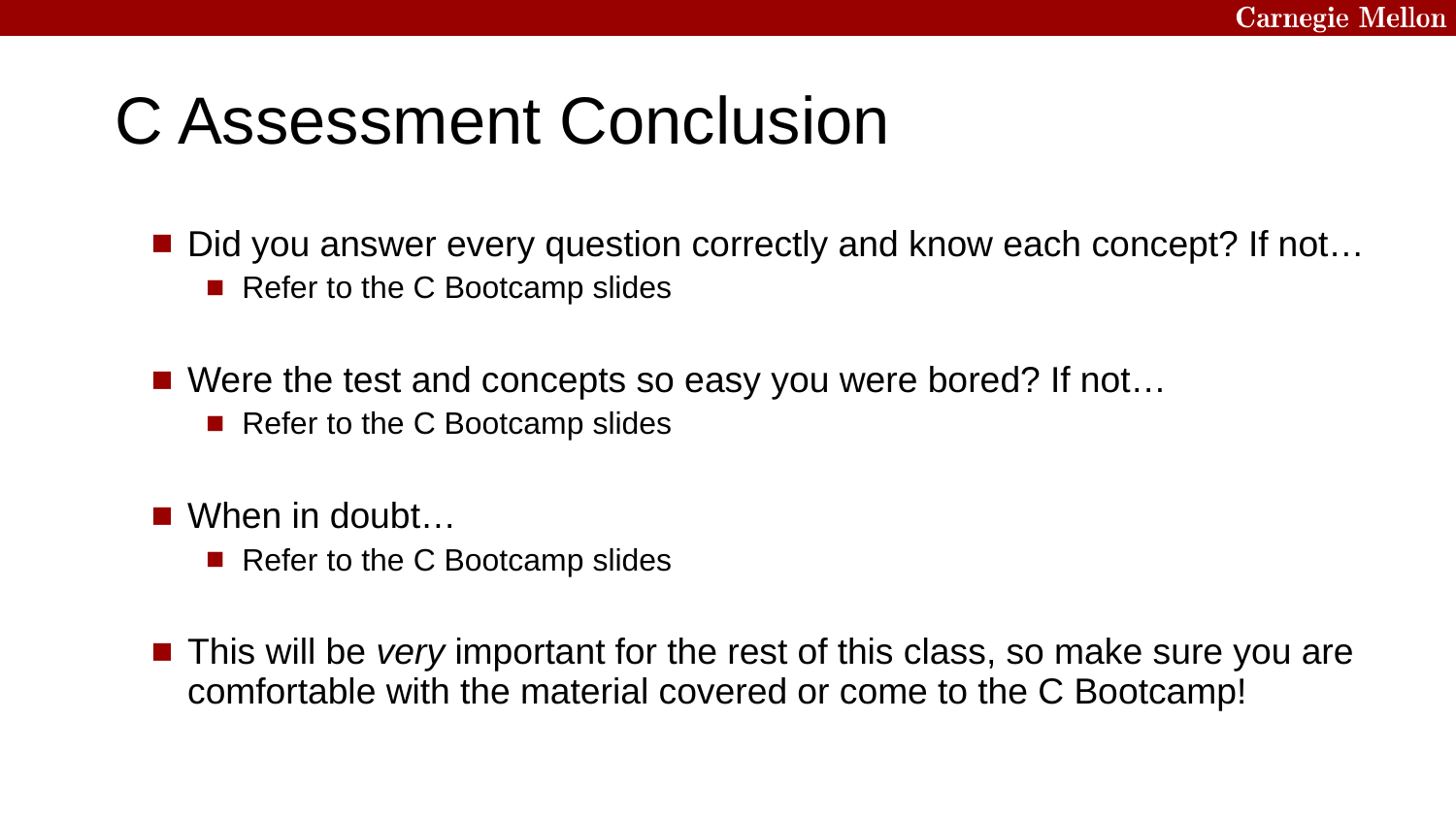

# C Assessment Conclusion
Did you answer every question correctly and know each concept? If not…
Refer to the C Bootcamp slides

Were the test and concepts so easy you were bored? If not…
Refer to the C Bootcamp slides

When in doubt…
Refer to the C Bootcamp slides

This will be very important for the rest of this class, so make sure you are comfortable with the material covered or come to the C Bootcamp!